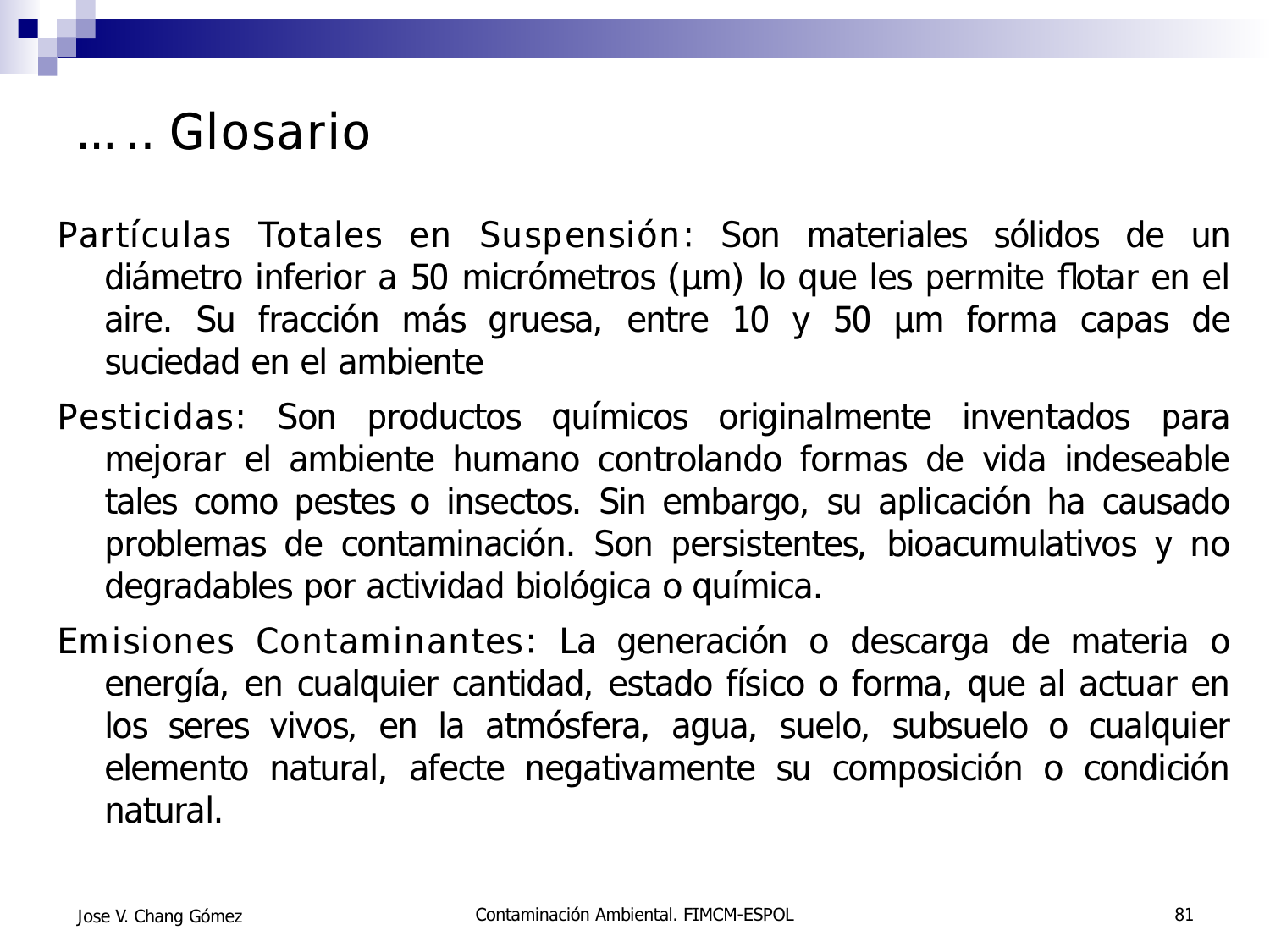

# ….. Glosario
Partículas Totales en Suspensión: Son materiales sólidos de un diámetro inferior a 50 micrómetros (µm) lo que les permite flotar en el aire. Su fracción más gruesa, entre 10 y 50 µm forma capas de suciedad en el ambiente
Pesticidas: Son productos químicos originalmente inventados para mejorar el ambiente humano controlando formas de vida indeseable tales como pestes o insectos. Sin embargo, su aplicación ha causado problemas de contaminación. Son persistentes, bioacumulativos y no degradables por actividad biológica o química.
Emisiones Contaminantes: La generación o descarga de materia o energía, en cualquier cantidad, estado físico o forma, que al actuar en los seres vivos, en la atmósfera, agua, suelo, subsuelo o cualquier elemento natural, afecte negativamente su composición o condición natural.

Jose V. Chang Gómez
Contaminación Ambiental. FIMCM-ESPOL
81